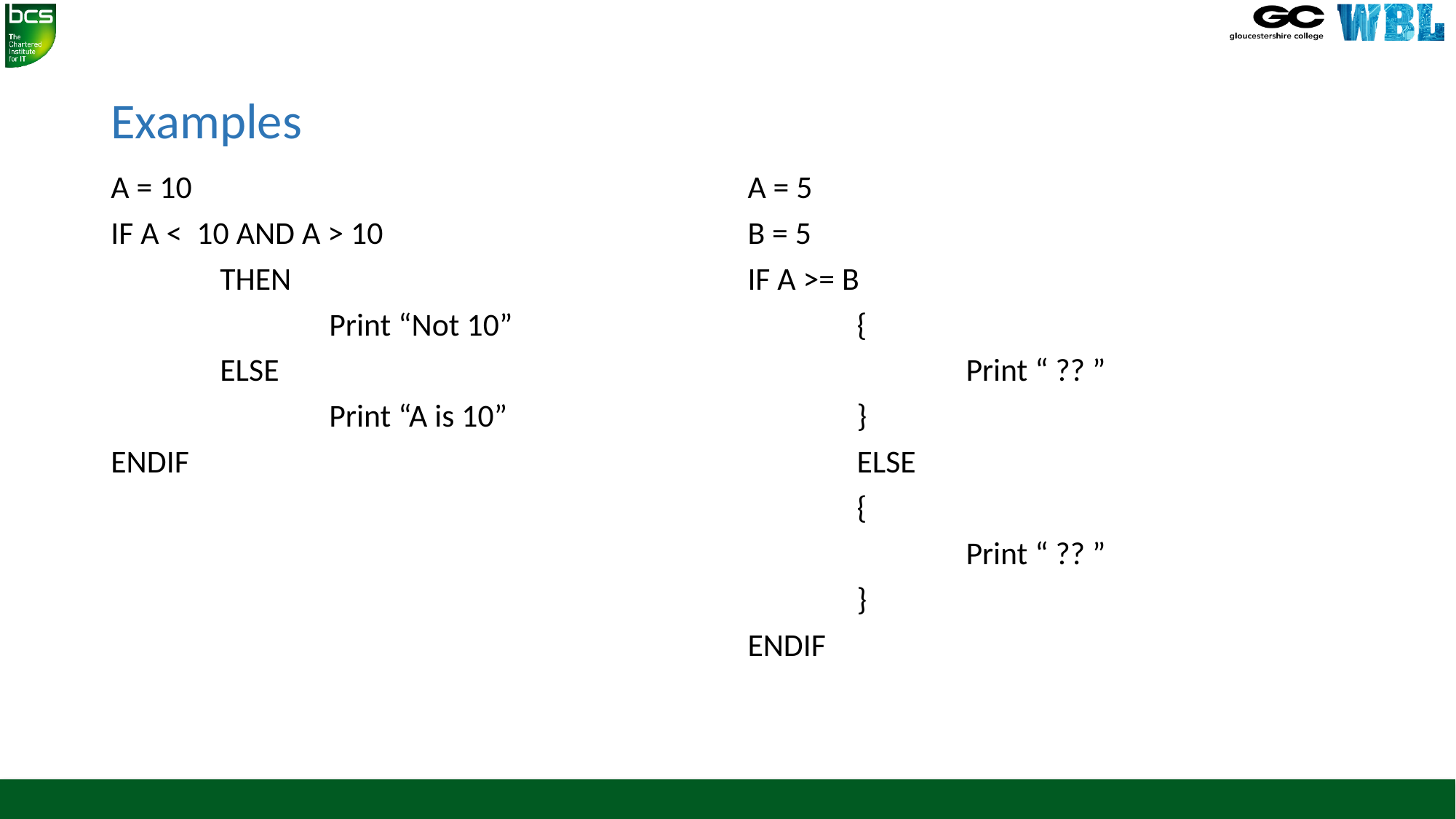

# Examples
A = 10
IF A <  10 AND A > 10
	THEN
		Print “Not 10”
	ELSE
		Print “A is 10”
ENDIF

A = 5
B = 5
IF A >= B
	{
		Print “ ?? ”
	}
	ELSE
	{
		Print “ ?? ”
	}
ENDIF